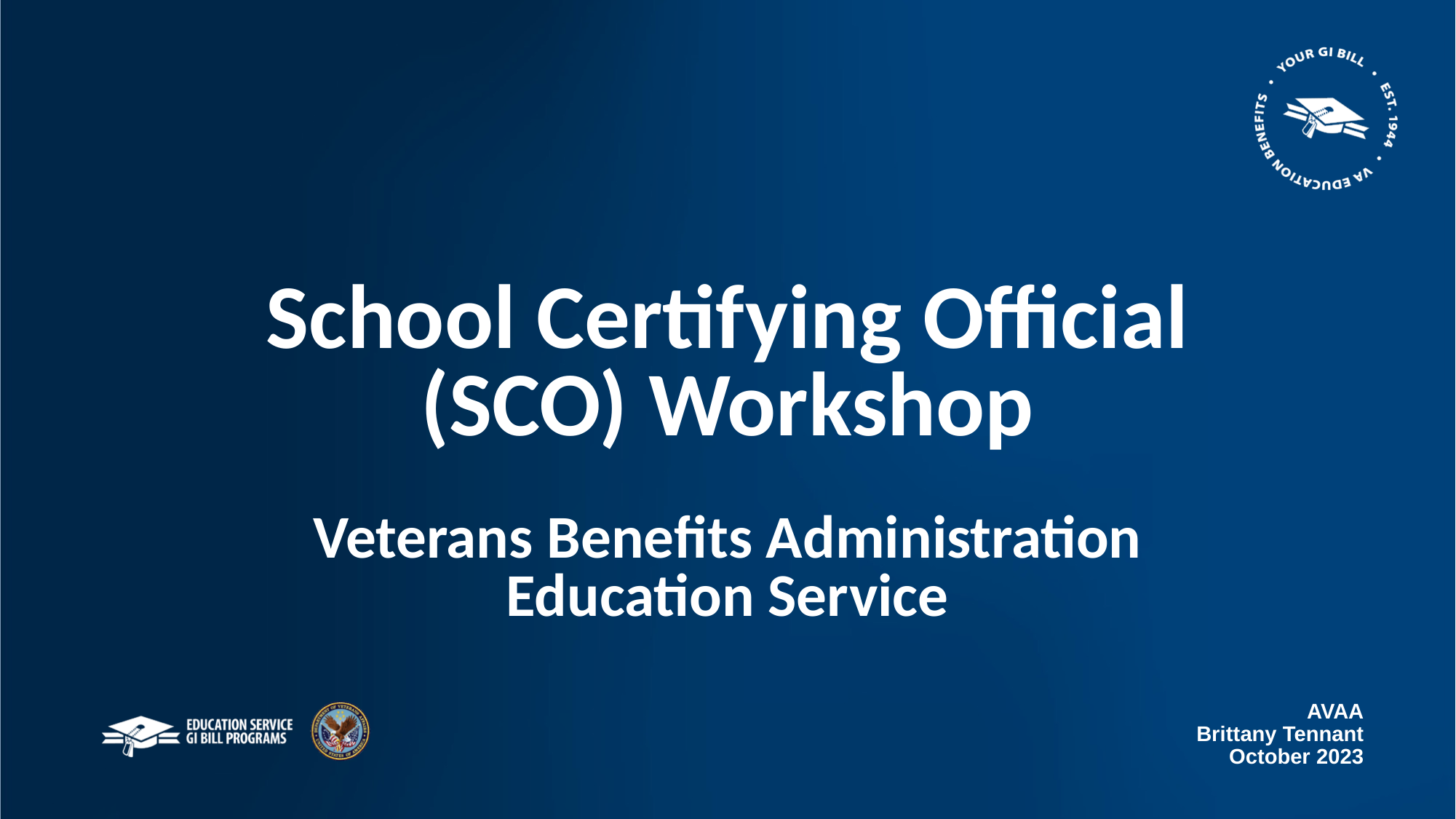

# School Certifying Official (SCO) Workshop Veterans Benefits Administration Education Service
AVAA
Brittany Tennant
October 2023